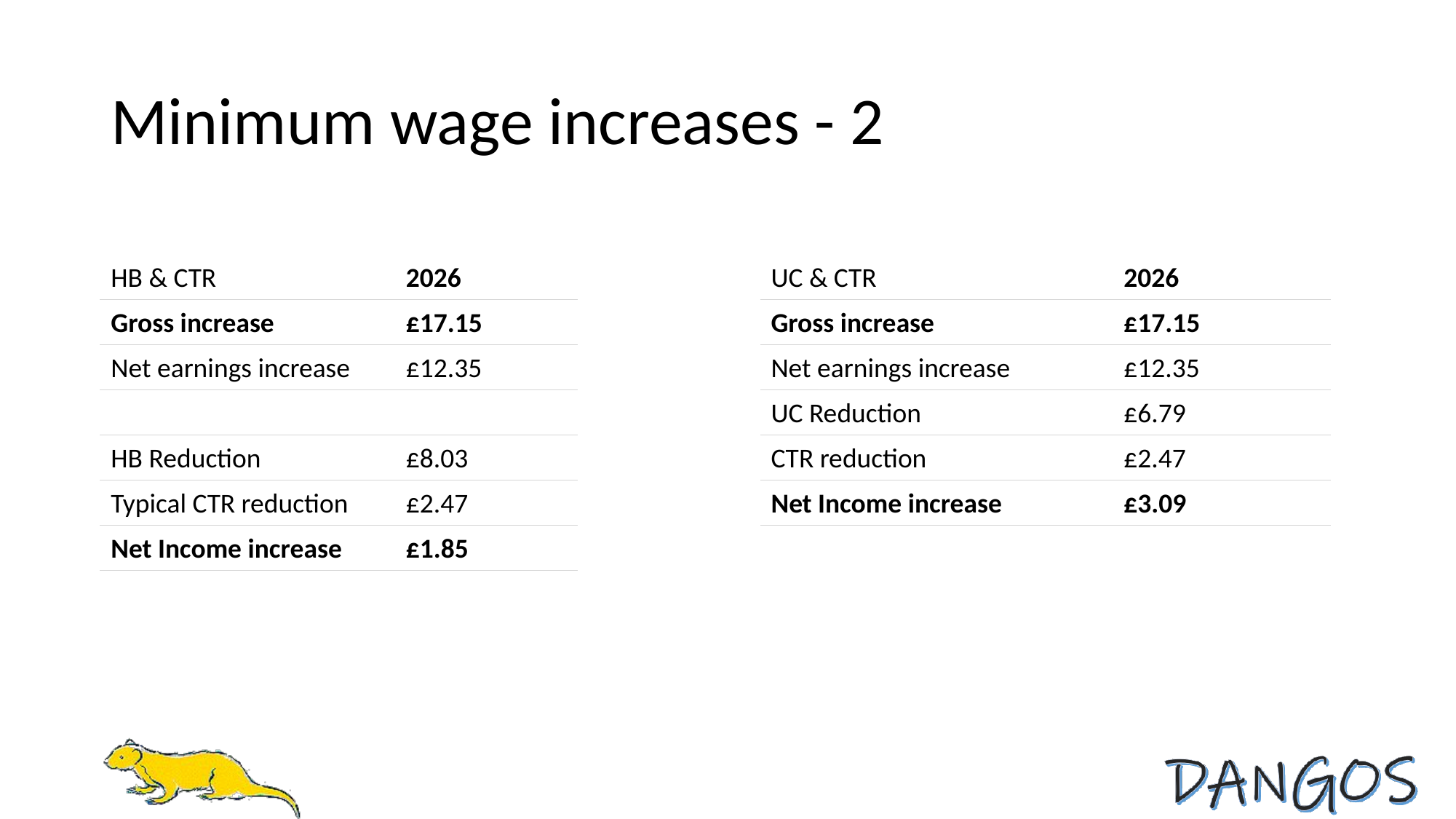

# Minimum wage increases - 2

| HB & CTR | 2026 |
| --- | --- |
| Gross increase | £17.15 |
| Net earnings increase | £12.35 |
|  |  |
| HB Reduction | £8.03 |
| Typical CTR reduction | £2.47 |
| Net Income increase | £1.85 |
| UC & CTR | 2026 |
| --- | --- |
| Gross increase | £17.15 |
| Net earnings increase | £12.35 |
| UC Reduction | £6.79 |
| CTR reduction | £2.47 |
| Net Income increase | £3.09 |